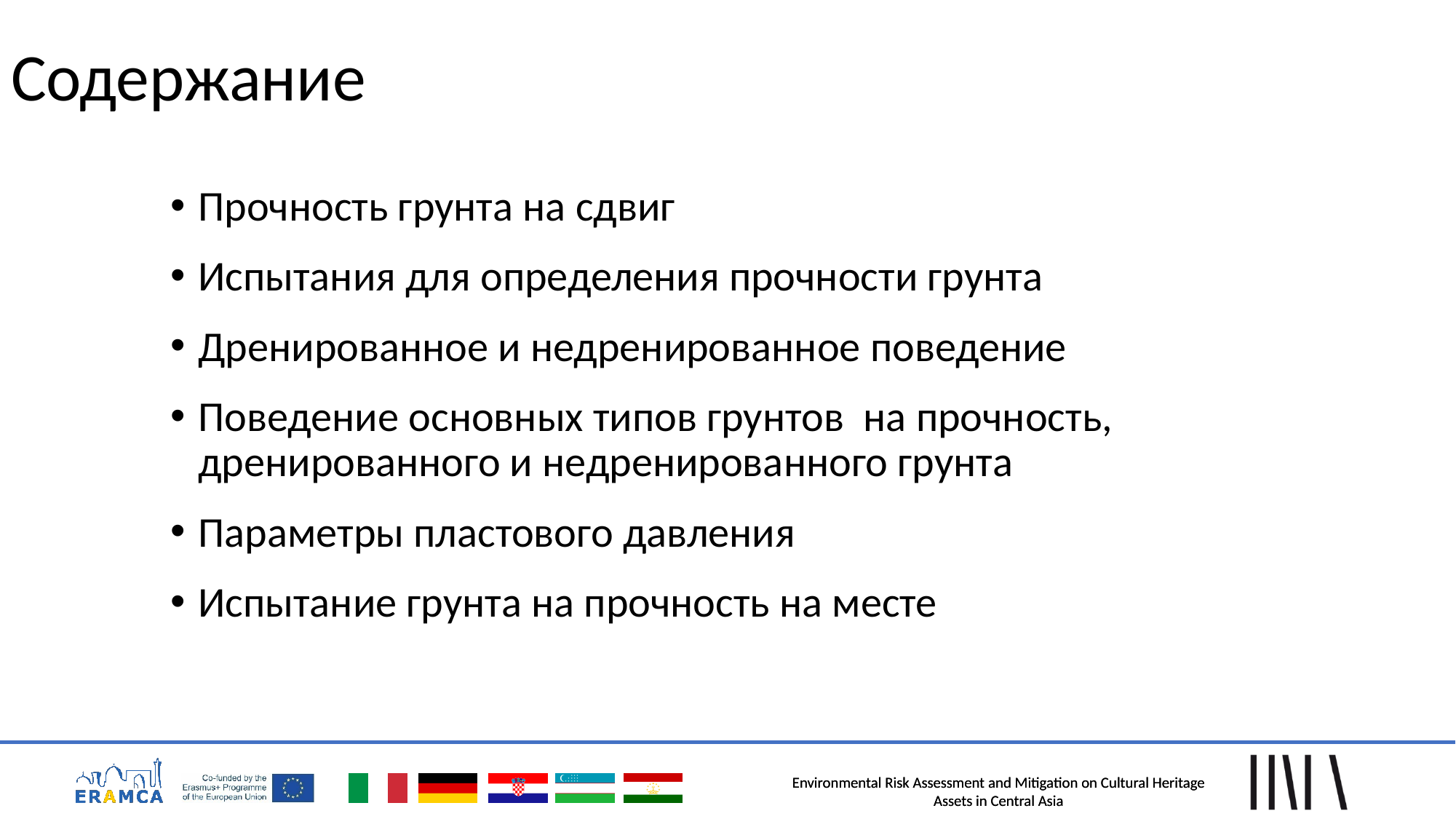

# Содержание
Прочность грунта на сдвиг
Испытания для определения прочности грунта
Дренированное и недренированное поведение
Поведение основных типов грунтов  на прочность, дренированного и недренированного грунта
Параметры пластового давления
Испытание грунта на прочность на месте